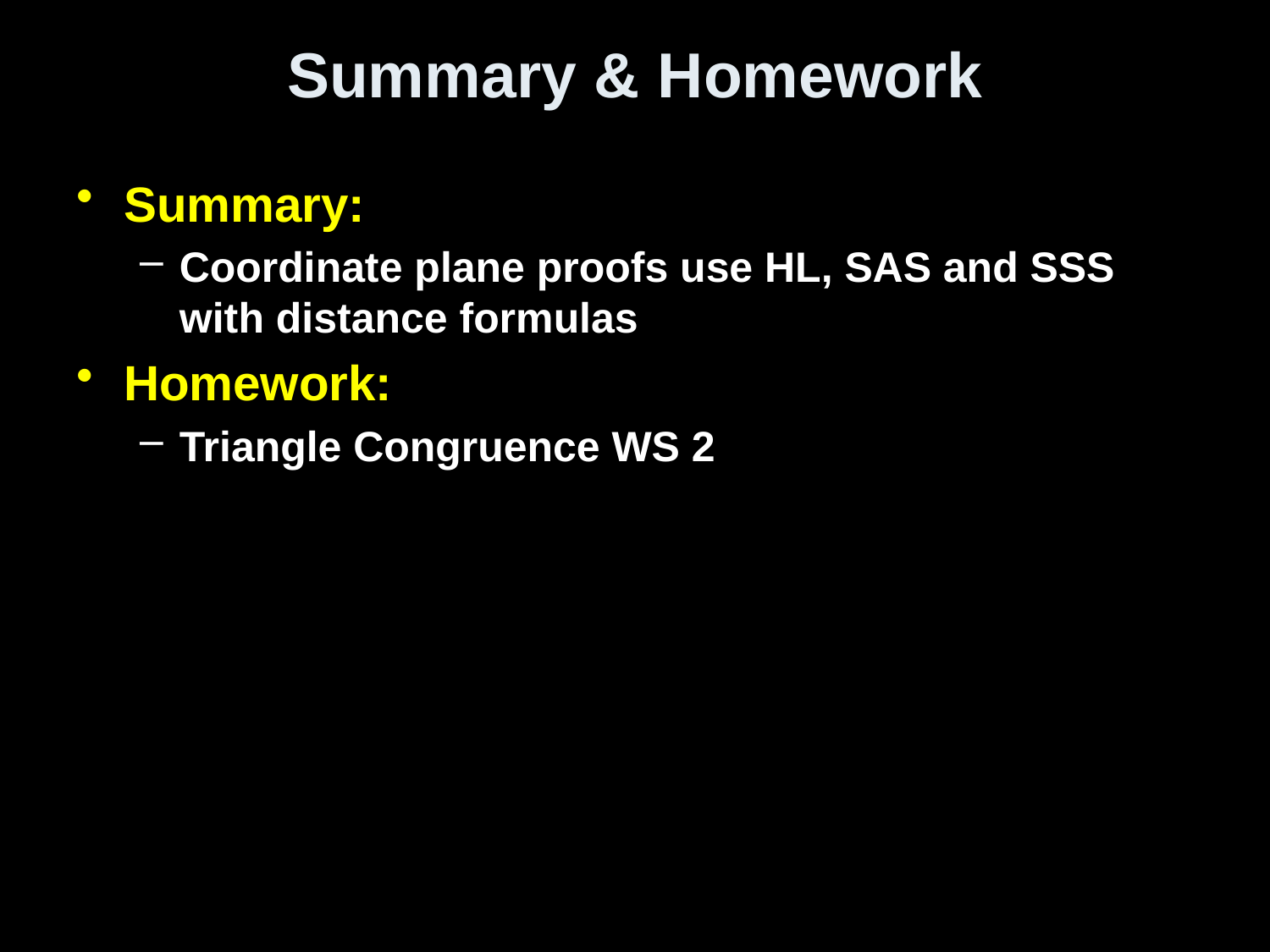

# Summary & Homework
Summary:
Coordinate plane proofs use HL, SAS and SSS with distance formulas
Homework:
Triangle Congruence WS 2